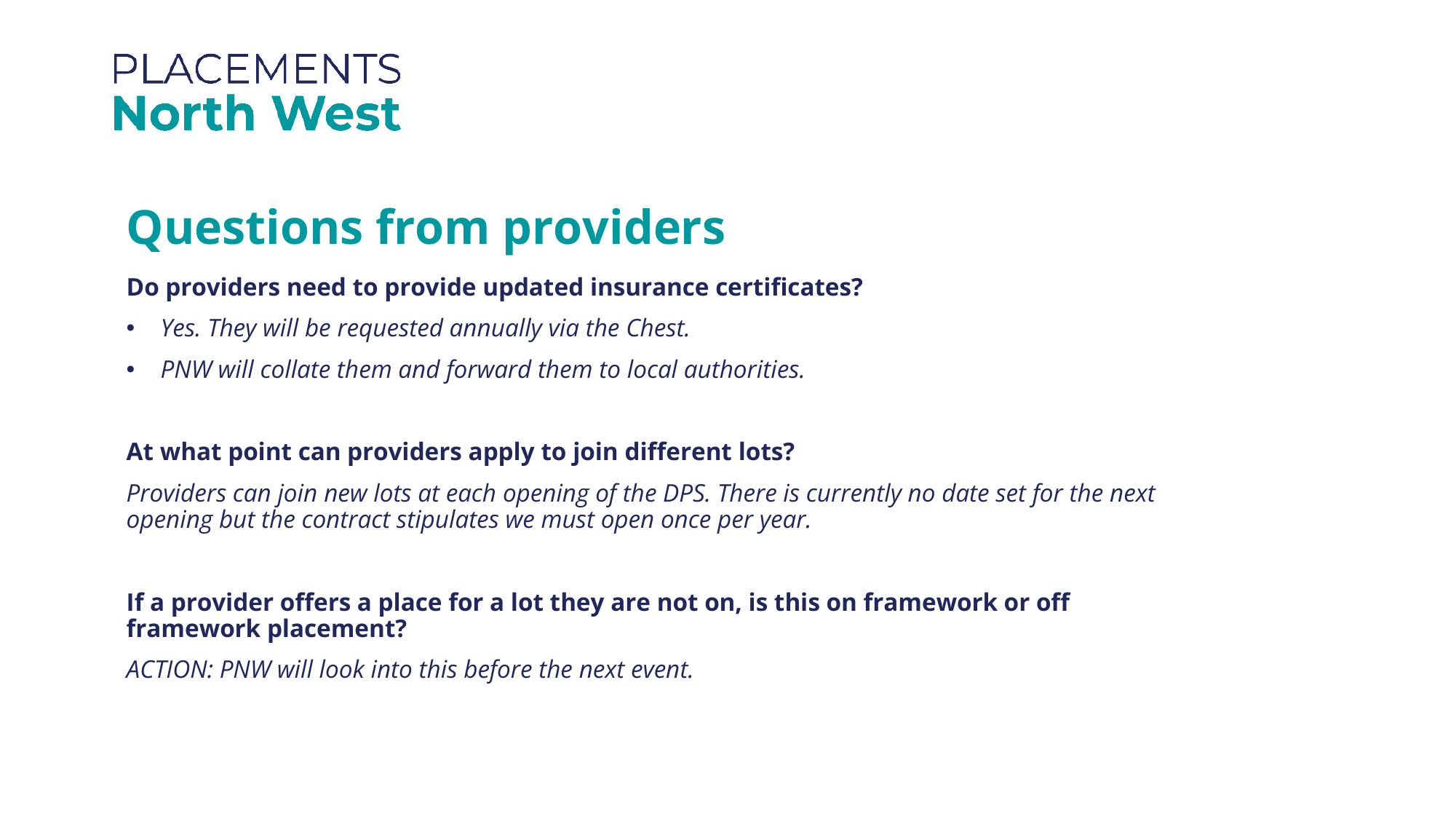

Questions from providers
Do providers need to provide updated insurance certificates?
Yes. They will be requested annually via the Chest.
PNW will collate them and forward them to local authorities.

At what point can providers apply to join different lots?
Providers can join new lots at each opening of the DPS. There is currently no date set for the next opening but the contract stipulates we must open once per year.

If a provider offers a place for a lot they are not on, is this on framework or off framework placement?
ACTION: PNW will look into this before the next event.